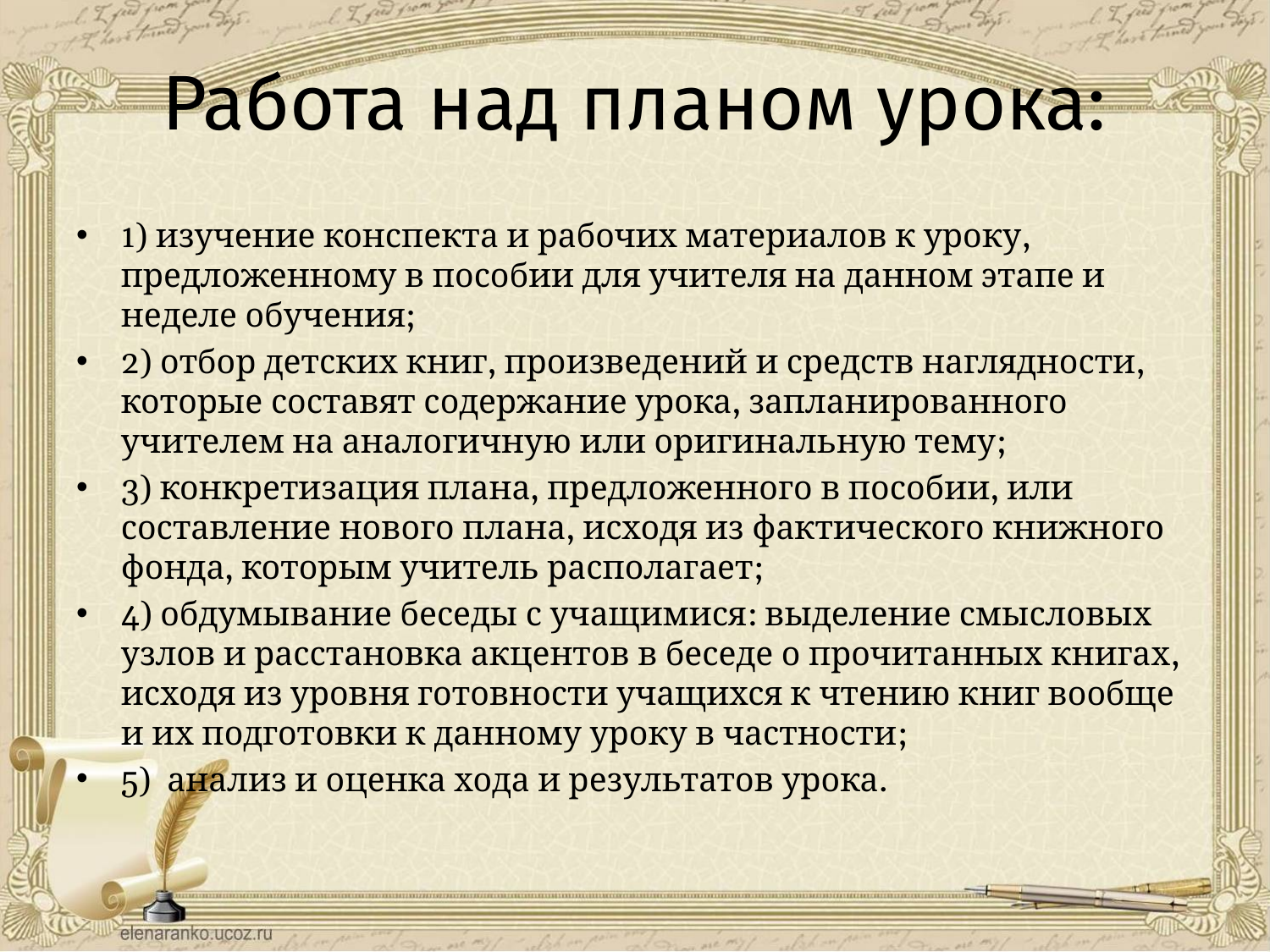

Работа над планом урока:
1) изучение конспекта и рабочих материалов к уроку, предложенному в пособии для учителя на данном этапе и неделе обучения;
2) отбор детских книг, произведений и средств наглядности, которые составят содержание урока, запланированного учителем на аналогичную или оригинальную тему;
3) конкретизация плана, предложенного в пособии, или составление нового плана, исходя из фактического книжного фонда, которым учитель располагает;
4) обдумывание беседы с учащимися: выделение смысловых узлов и расстановка акцентов в беседе о прочитанных книгах, исходя из уровня готовности учащихся к чтению книг вообще и их подготовки к данному уроку в частнос­ти;
5)  анализ и оценка хода и результатов урока.